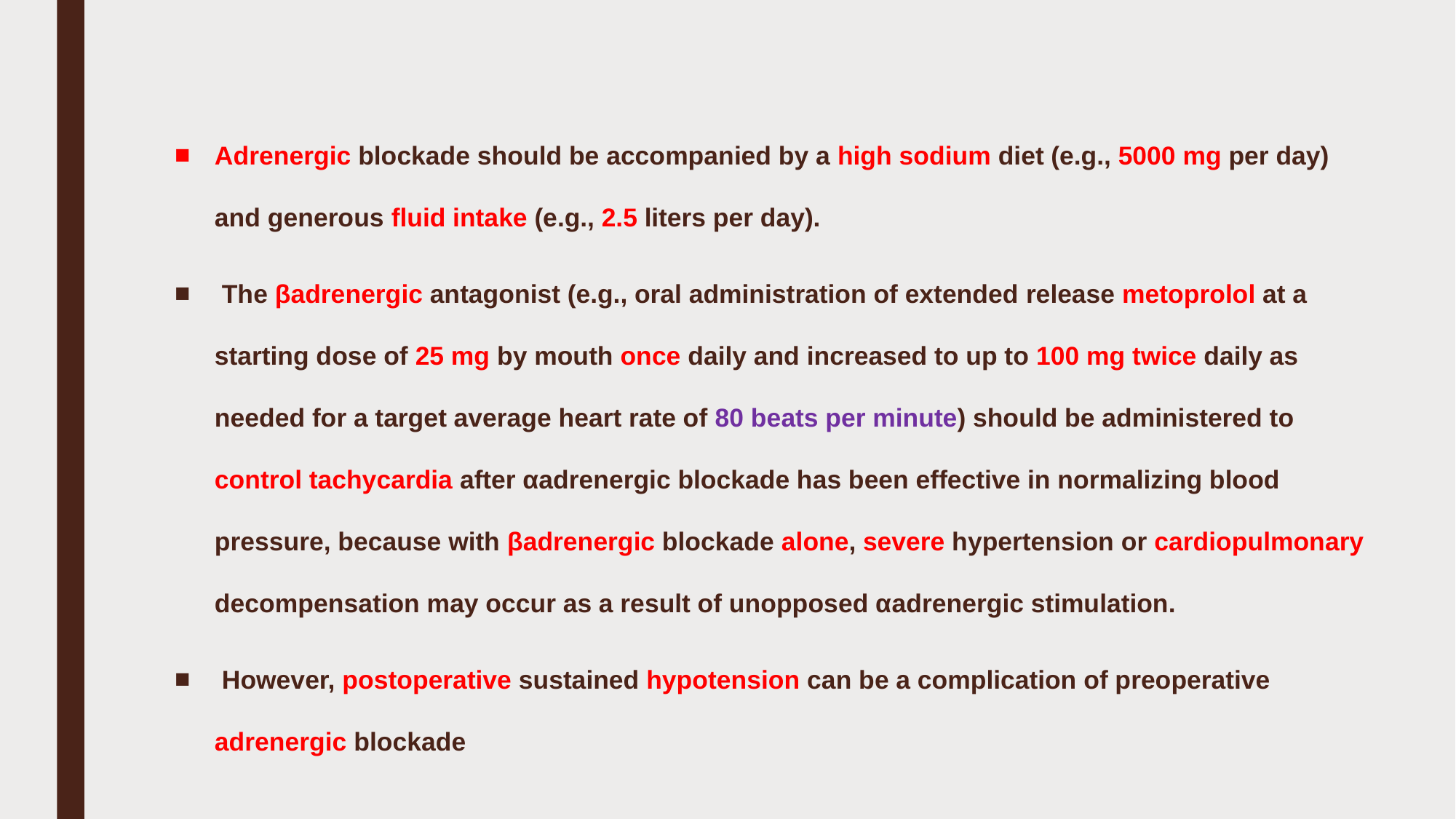

#
Adrenergic blockade should be accompanied by a high ­sodium diet (e.g., 5000 mg per day) and generous fluid intake (e.g., 2.5 liters per day).
 The β­adrenergic antagonist (e.g., oral administration of extended ­release metoprolol at a starting dose of 25 mg by mouth once daily and increased to up to 100 mg twice daily as needed for a target average heart rate of 80 beats per minute) should be administered to control tachycardia after α­adrenergic blockade has been effective in normalizing blood pressure, because with β­adrenergic blockade alone, severe hypertension or cardiopulmonary decompensation may occur as a result of unopposed α­adrenergic stimulation.
 However, postoperative sustained hypotension can be a complication of preoperative adrenergic blockade